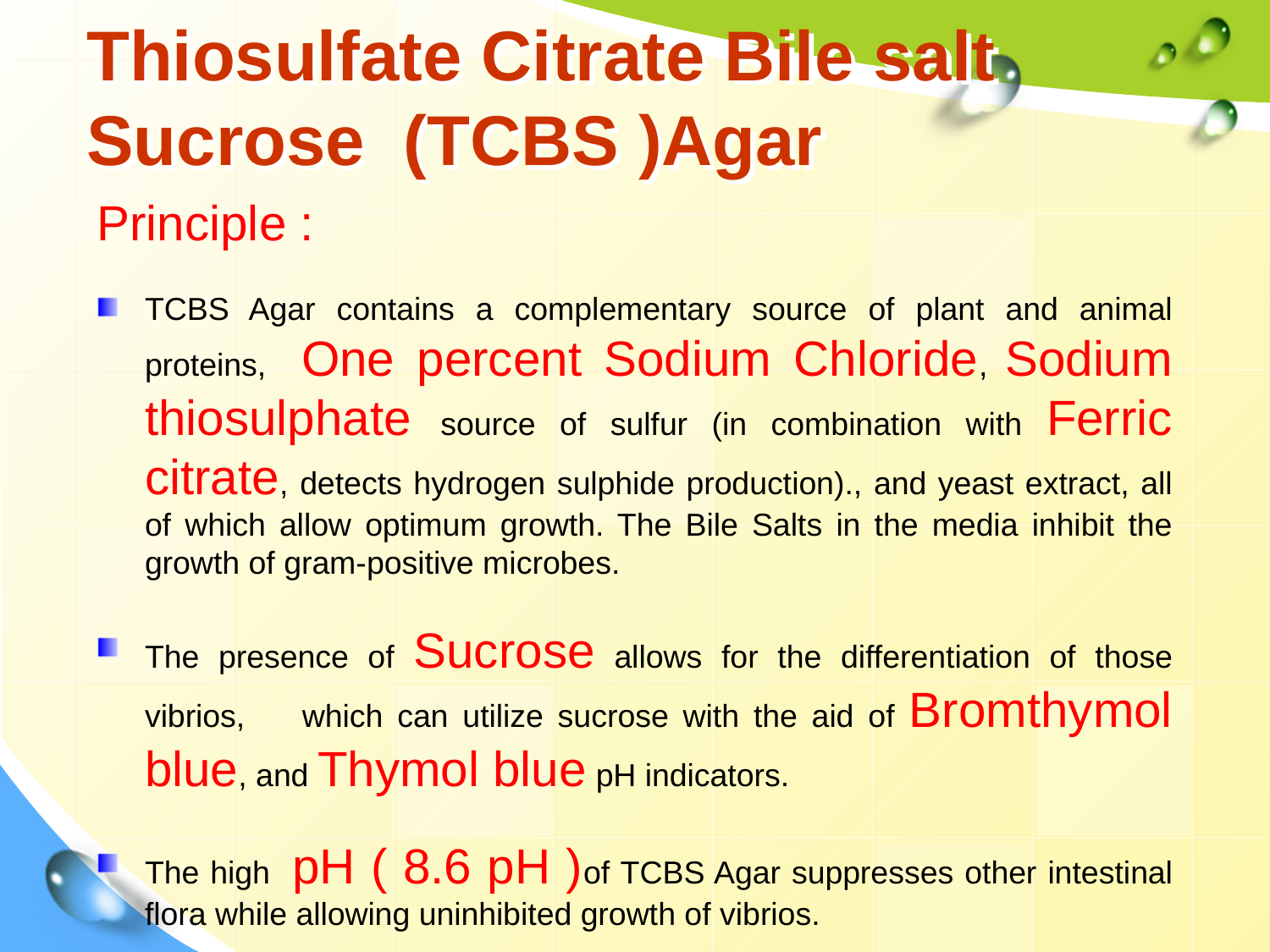

# Thiosulfate Citrate Bile salt Sucrose  (TCBS )Agar
Principle :

TCBS Agar contains a complementary source of plant and animal proteins,  One percent Sodium Chloride, Sodium thiosulphate source of sulfur (in combination with Ferric citrate, detects hydrogen sulphide production)., and yeast extract, all of which allow optimum growth. The Bile Salts in the media inhibit the growth of gram-positive microbes.

The presence of Sucrose allows for the differentiation of those vibrios,    which can utilize sucrose with the aid of Bromthymol blue, and Thymol blue pH indicators.

The high  pH ( 8.6 pH )of TCBS Agar suppresses other intestinal flora while allowing uninhibited growth of vibrios.